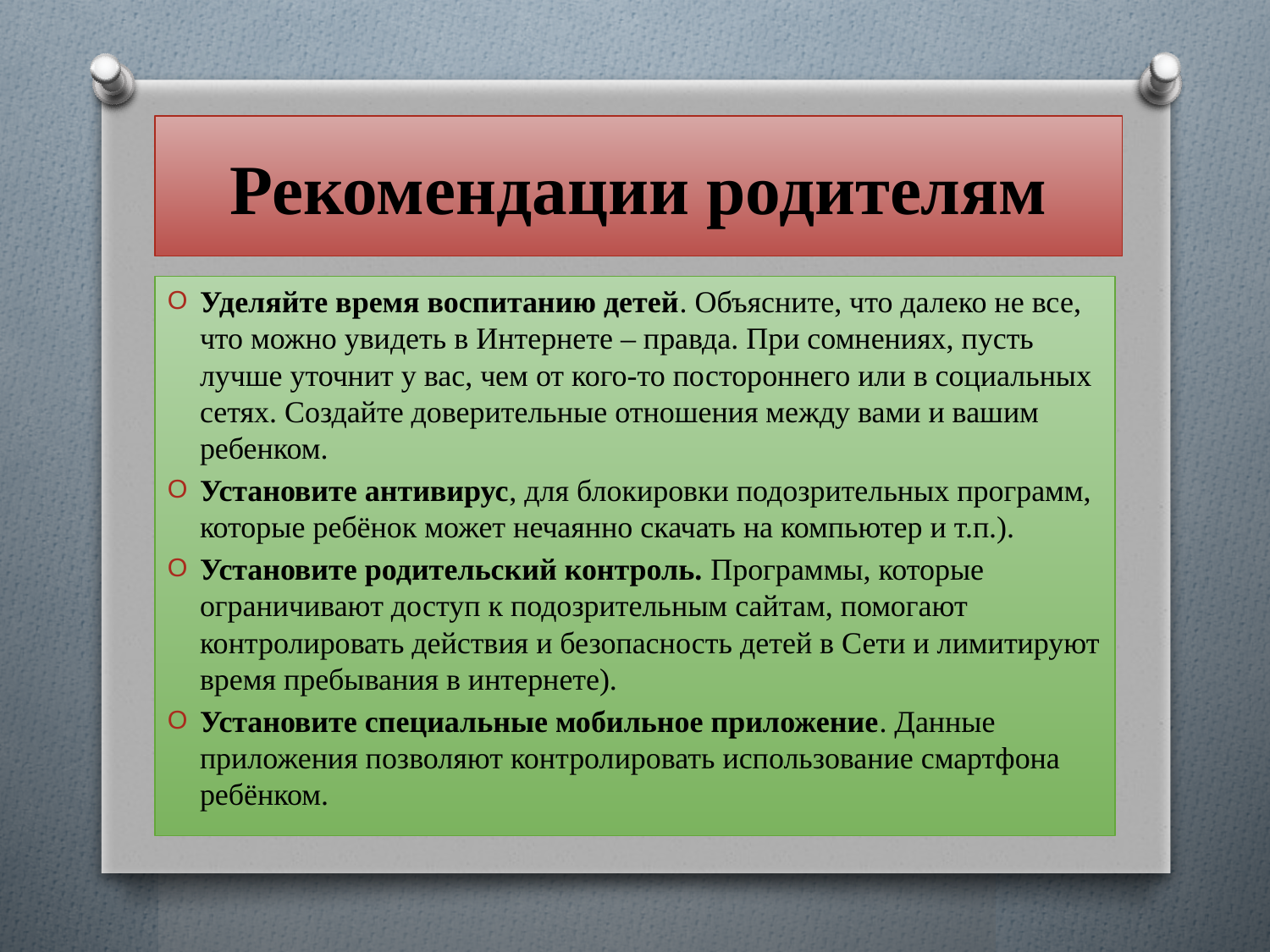

# Рекомендации родителям
Уделяйте время воспитанию детей. Объясните, что далеко не все, что можно увидеть в Интернете – правда. При сомнениях, пусть лучше уточнит у вас, чем от кого-то постороннего или в социальных сетях. Создайте доверительные отношения между вами и вашим ребенком.
Установите антивирус, для блокировки подозрительных программ, которые ребёнок может нечаянно скачать на компьютер и т.п.).
Установите родительский контроль. Программы, которые ограничивают доступ к подозрительным сайтам, помогают контролировать действия и безопасность детей в Сети и лимитируют время пребывания в интернете).
Установите специальные мобильное приложение. Данные приложения позволяют контролировать использование смартфона ребёнком.